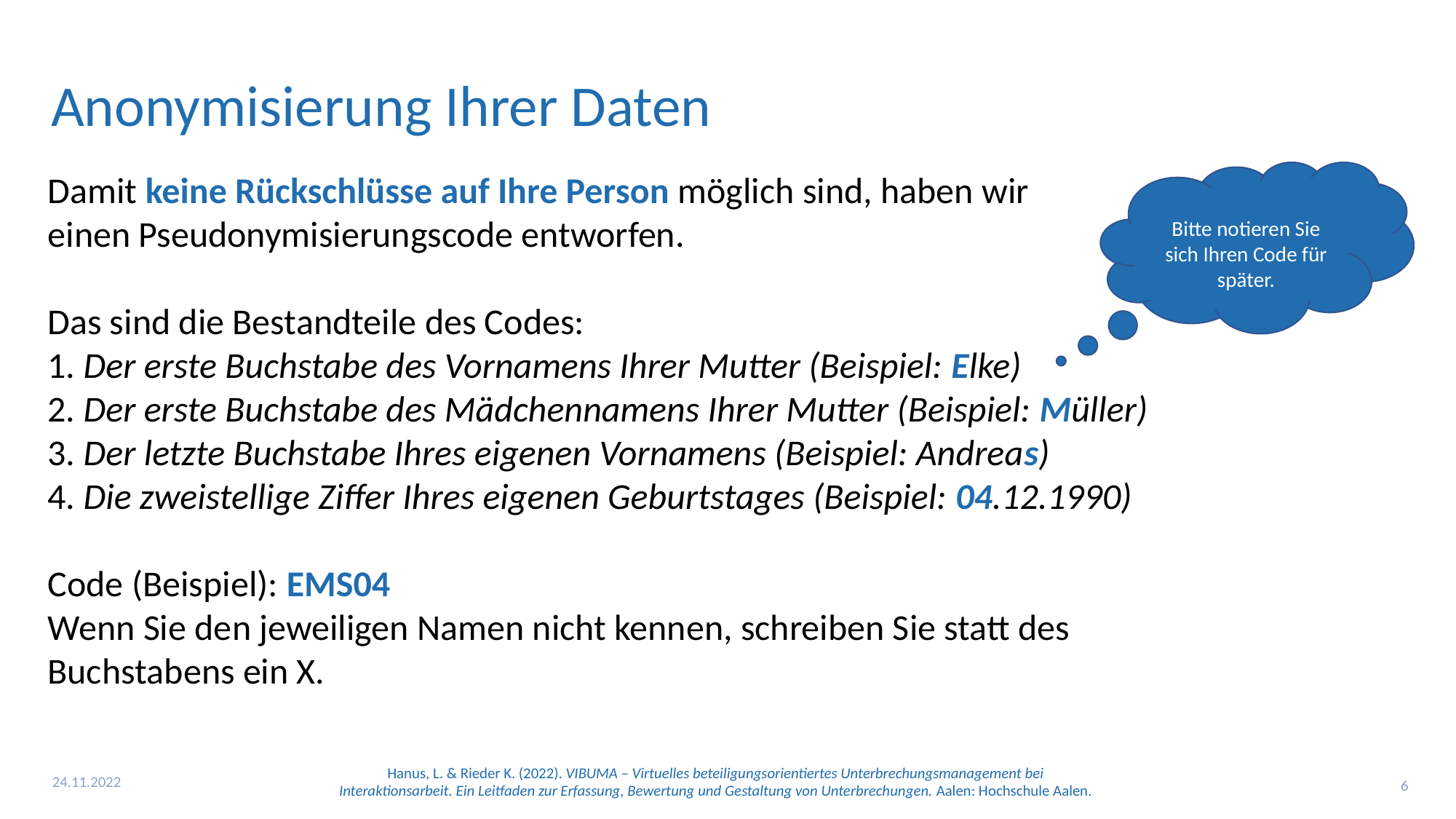

# Anonymisierung Ihrer Daten
Damit keine Rückschlüsse auf Ihre Person möglich sind, haben wir
einen Pseudonymisierungscode entworfen.
Das sind die Bestandteile des Codes:
1. Der erste Buchstabe des Vornamens Ihrer Mutter (Beispiel: Elke)
2. Der erste Buchstabe des Mädchennamens Ihrer Mutter (Beispiel: Müller)
3. Der letzte Buchstabe Ihres eigenen Vornamens (Beispiel: Andreas)
4. Die zweistellige Ziffer Ihres eigenen Geburtstages (Beispiel: 04.12.1990)

Code (Beispiel): EMS04
Wenn Sie den jeweiligen Namen nicht kennen, schreiben Sie statt des Buchstabens ein X.

Bitte notieren Sie sich Ihren Code für später.
24.11.2022
6